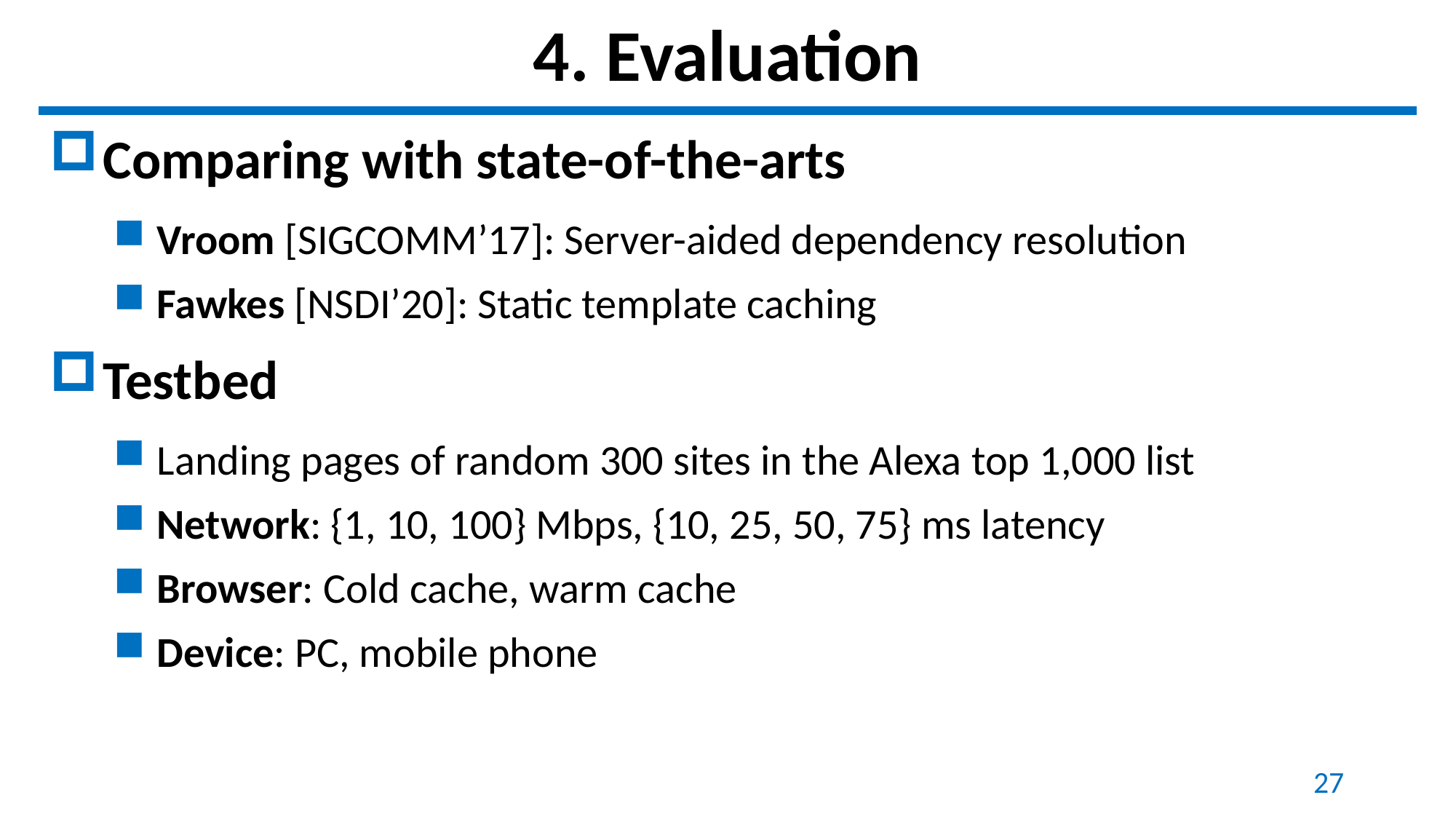

# 4. Evaluation
Comparing with state-of-the-arts
Vroom [SIGCOMM’17]: Server-aided dependency resolution
Fawkes [NSDI’20]: Static template caching
Testbed
Landing pages of random 300 sites in the Alexa top 1,000 list
Network: {1, 10, 100} Mbps, {10, 25, 50, 75} ms latency
Browser: Cold cache, warm cache
Device: PC, mobile phone
27